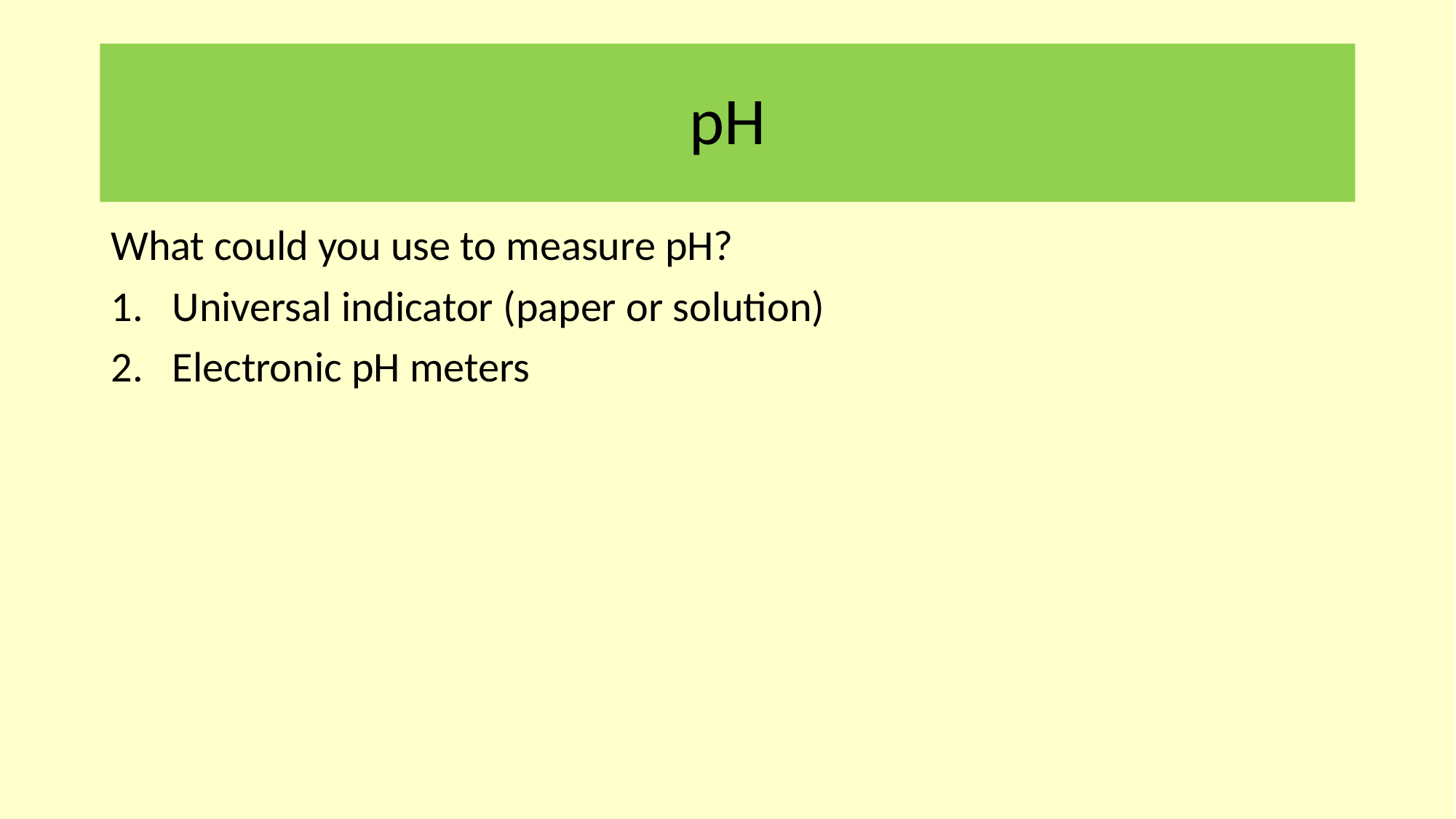

# pH
What could you use to measure pH?
Universal indicator (paper or solution)
Electronic pH meters